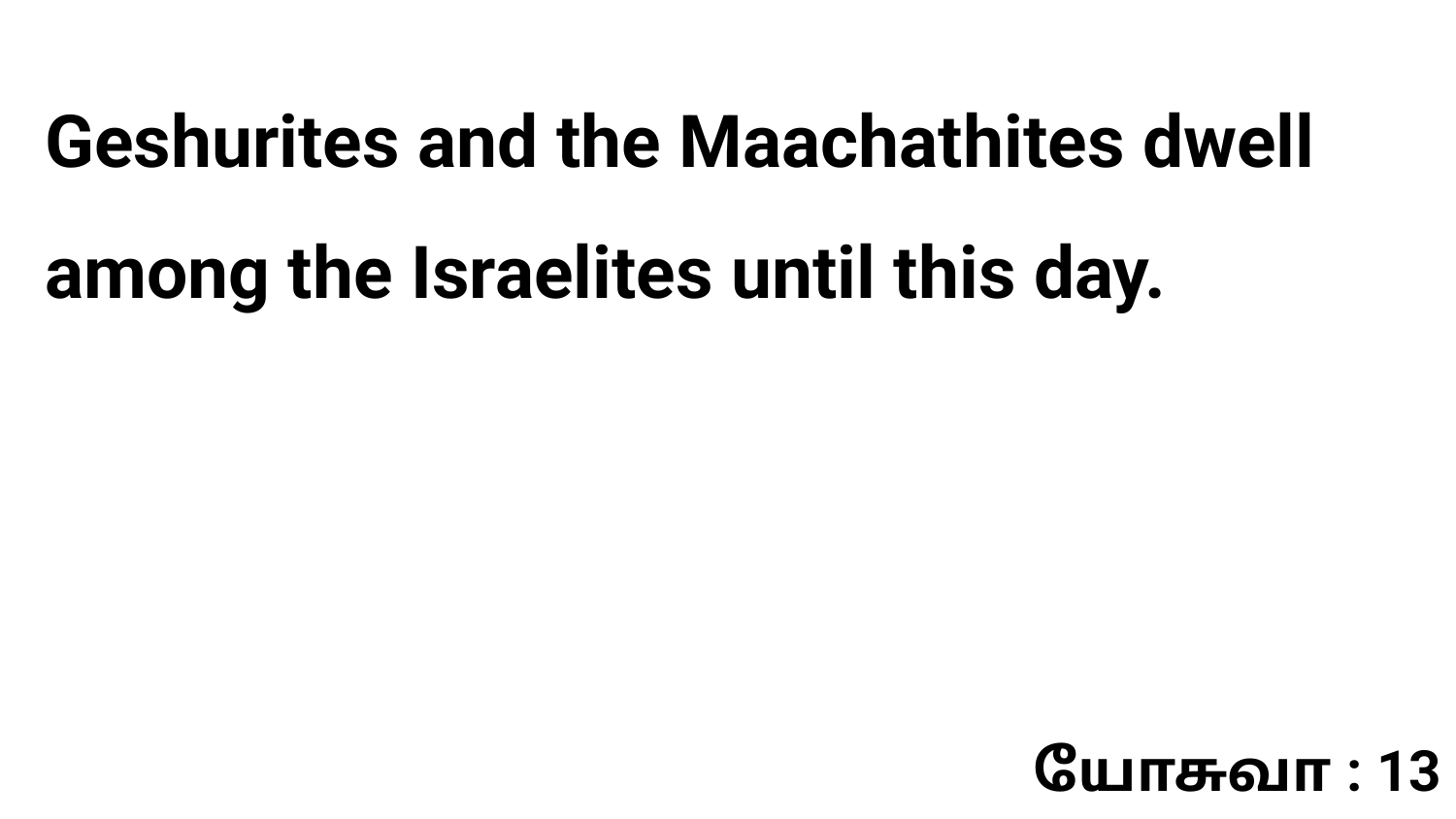

Geshurites and the Maachathites dwell among the Israelites until this day.
யோசுவா : 13